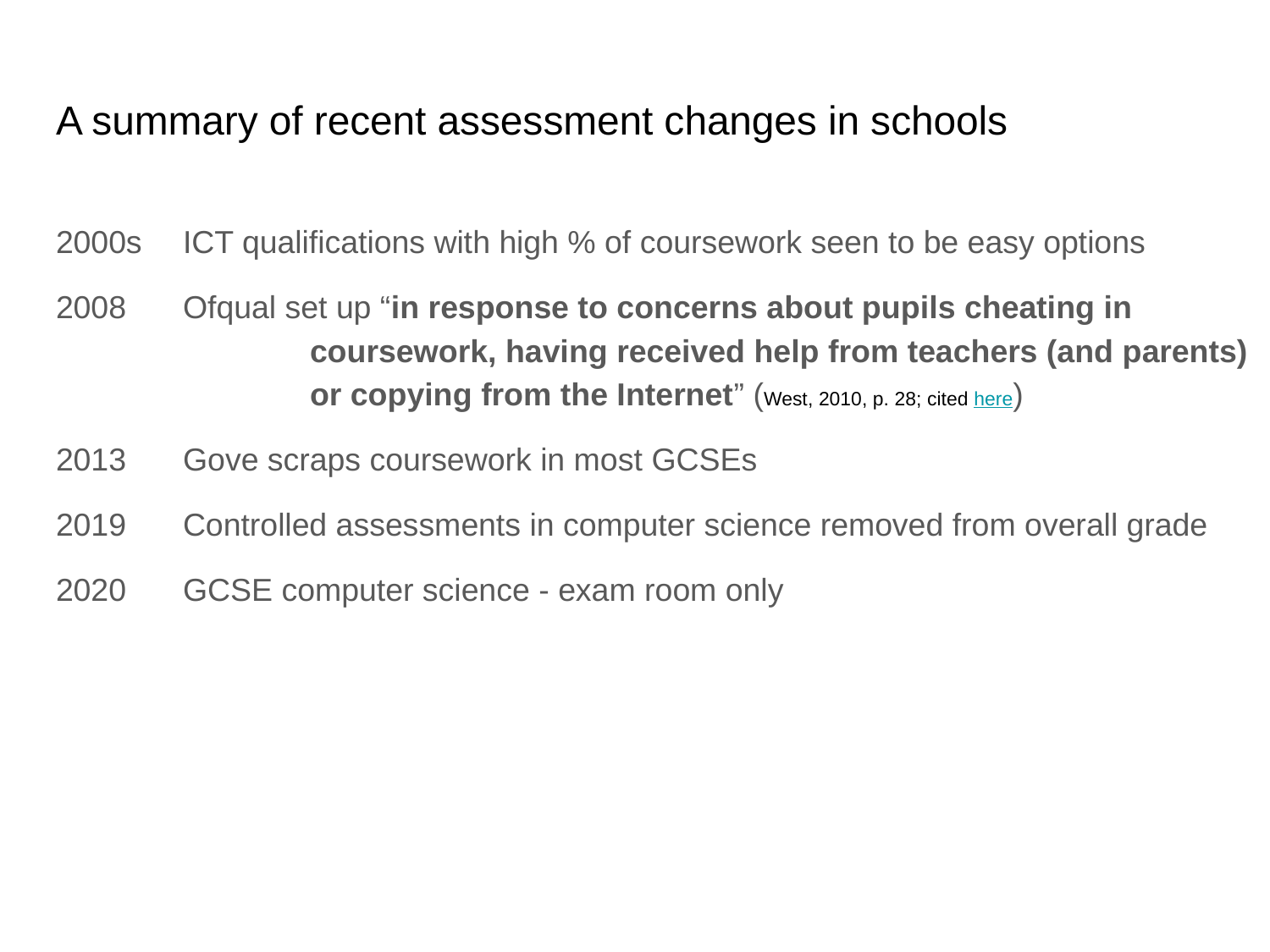

# A summary of recent assessment changes in schools
2000s 	ICT qualifications with high % of coursework seen to be easy options
2008	Ofqual set up “in response to concerns about pupils cheating in
		coursework, having received help from teachers (and parents)
		or copying from the Internet” (West, 2010, p. 28; cited here)
2013   	Gove scraps coursework in most GCSEs
2019   	Controlled assessments in computer science removed from overall grade
2020   	GCSE computer science - exam room only